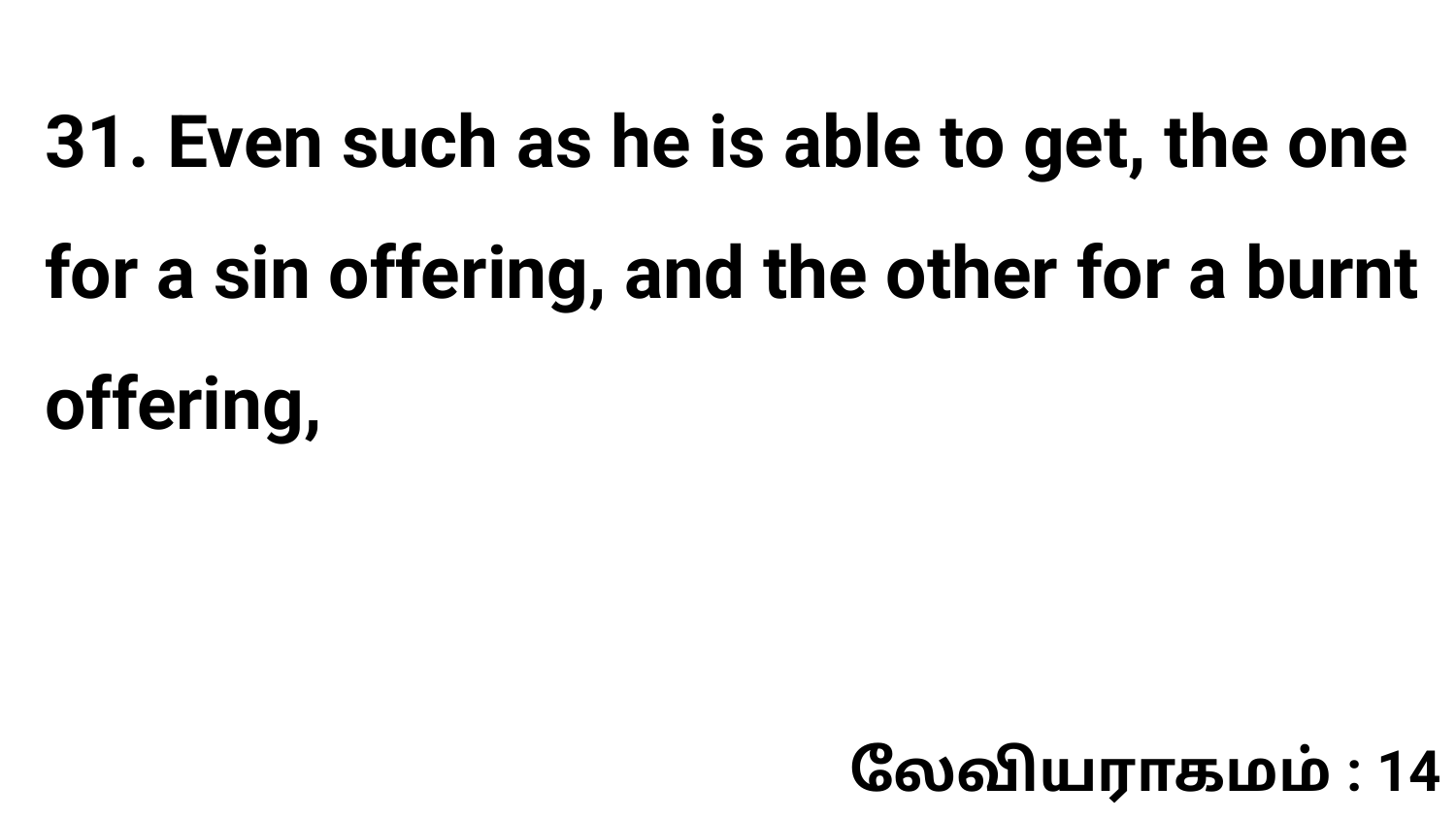

31. Even such as he is able to get, the one for a sin offering, and the other for a burnt offering,
லேவியராகமம் : 14